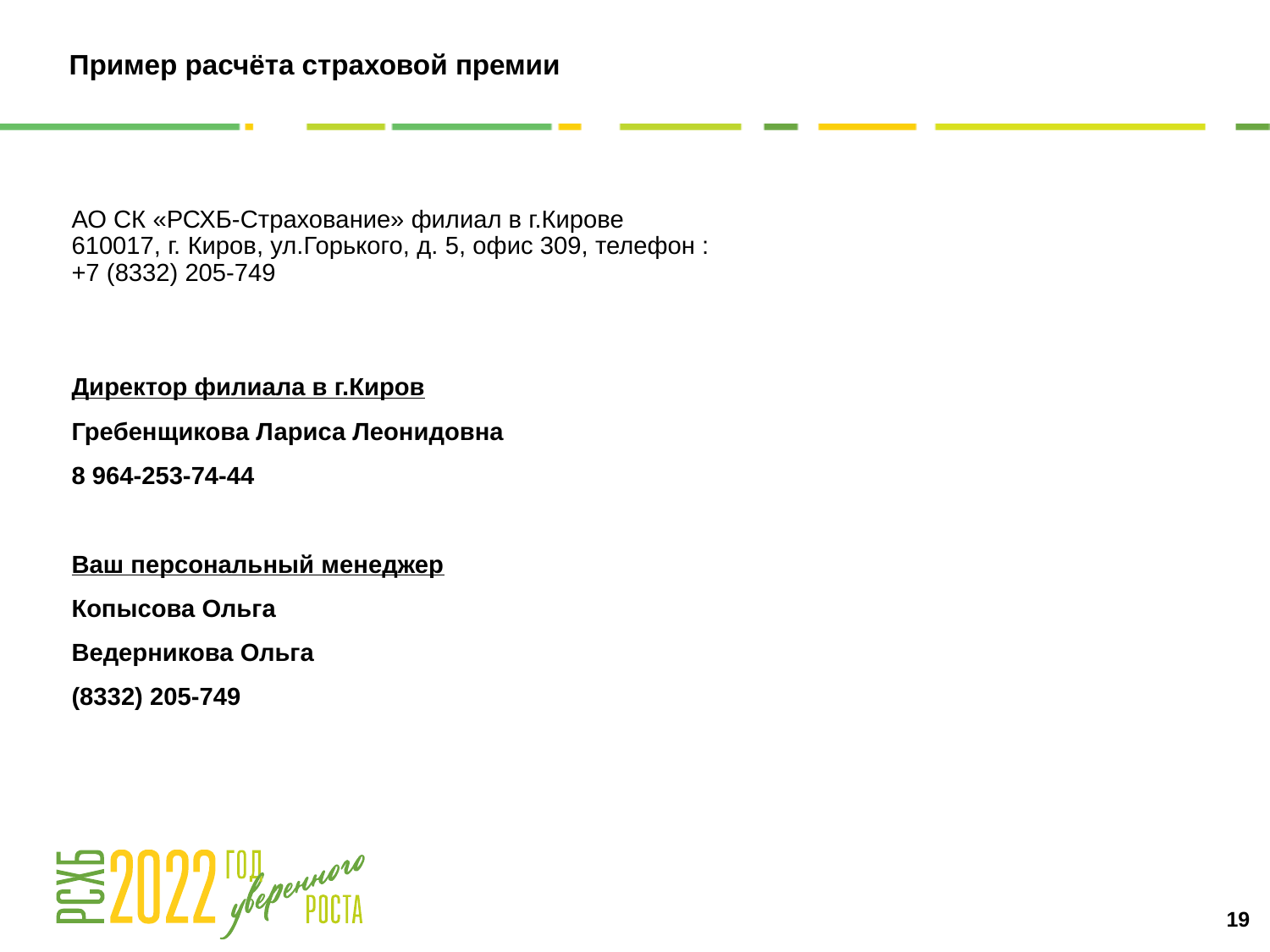

# Пример расчёта страховой премии

АО СК «РСХБ-Страхование» филиал в г.Кирове
610017, г. Киров, ул.Горького, д. 5, офис 309, телефон :
+7 (8332) 205-749

Директор филиала в г.Киров
Гребенщикова Лариса Леонидовна
8 964-253-74-44

Ваш персональный менеджер
Копысова Ольга
Ведерникова Ольга
(8332) 205-749

19